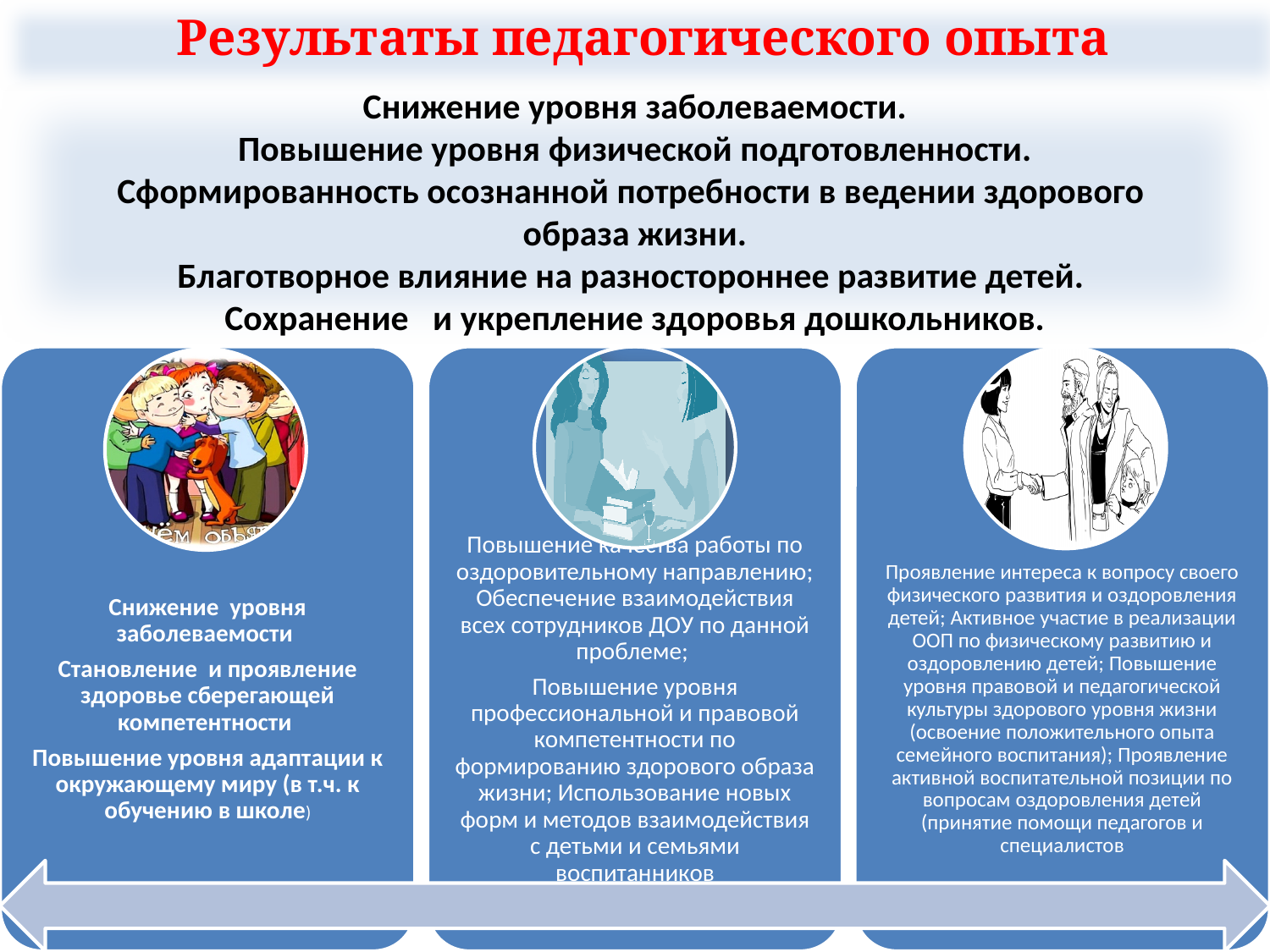

Результаты педагогического опыта

Снижение уровня заболеваемости.
Повышение уровня физической подготовленности.
Сформированность осознанной потребности в ведении здорового
образа жизни.
Благотворное влияние на разностороннее развитие детей.
Сохранение   и укрепление здоровья дошкольников.
Снижение  уровня заболеваемости
Становление  и проявление здоровье сберегающей компетентности
Повышение уровня адаптации к окружающему миру (в т.ч. к обучению в школе)
Повышение качества работы по оздоровительному направлению; Обеспечение взаимодействия всех сотрудников ДОУ по данной проблеме;
Повышение уровня профессиональной и правовой компетентности по формированию здорового образа жизни; Использование новых форм и методов взаимодействия с детьми и семьями воспитанников
Проявление интереса к вопросу своего физического развития и оздоровления детей; Активное участие в реализации ООП по физическому развитию и оздоровлению детей; Повышение уровня правовой и педагогической культуры здорового уровня жизни (освоение положительного опыта семейного воспитания); Проявление активной воспитательной позиции по вопросам оздоровления детей (принятие помощи педагогов и специалистов